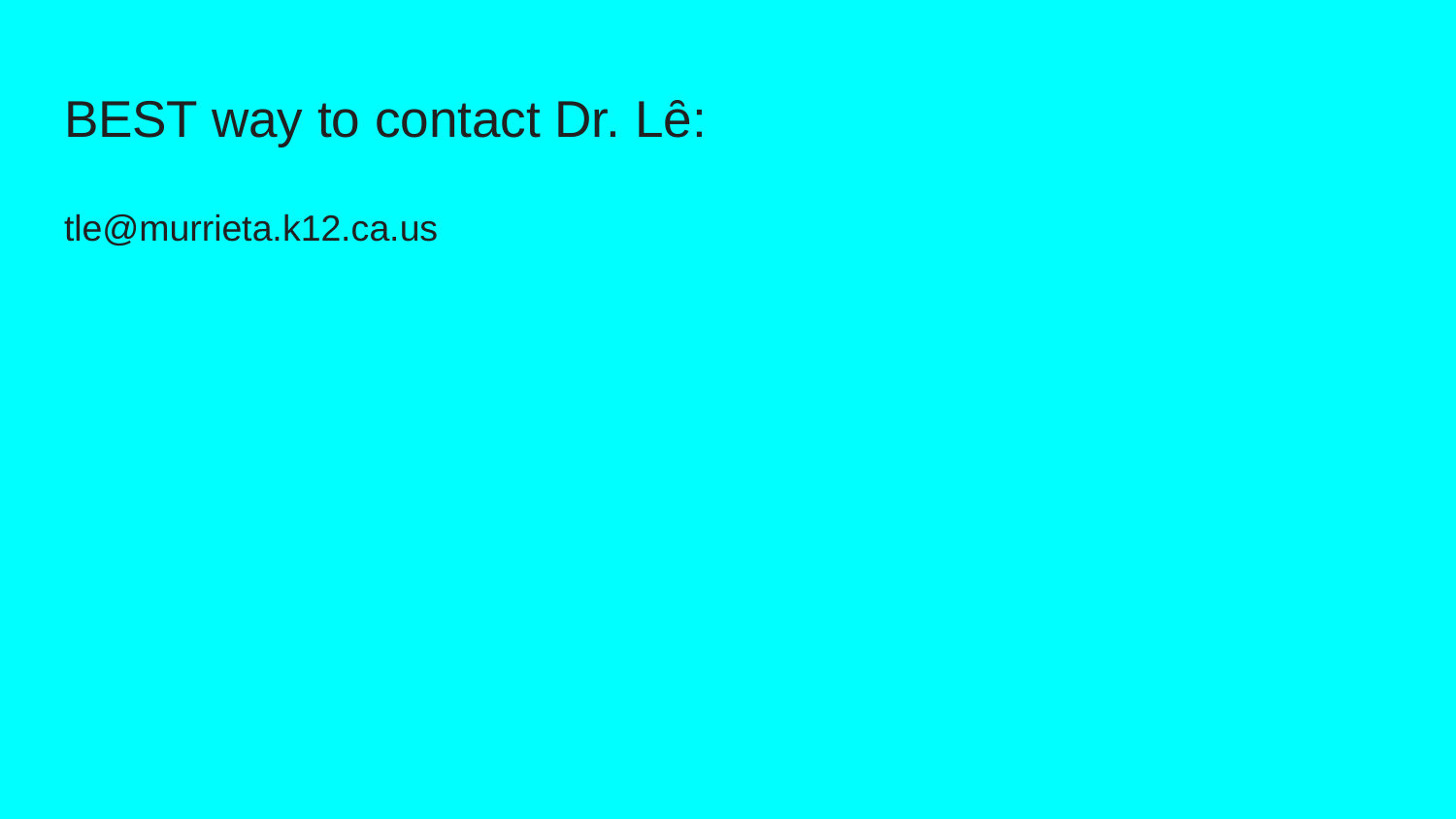

# BEST way to contact Dr. Lȇ:
tle@murrieta.k12.ca.us